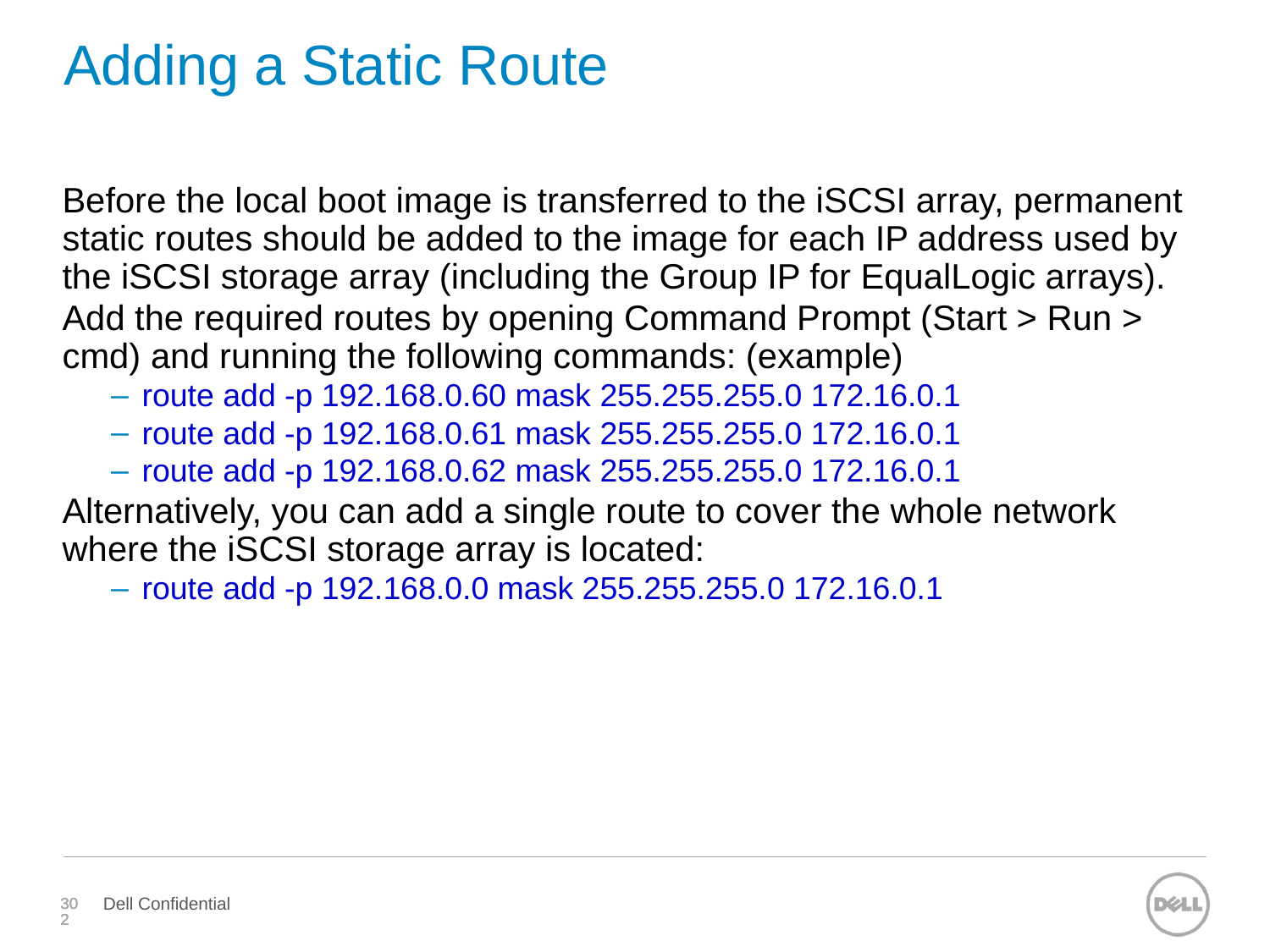

# Adding a Static Route
Before the local boot image is transferred to the iSCSI array, permanent static routes should be added to the image for each IP address used by the iSCSI storage array (including the Group IP for EqualLogic arrays).
Add the required routes by opening Command Prompt (Start > Run > cmd) and running the following commands: (example)
route add -p 192.168.0.60 mask 255.255.255.0 172.16.0.1
route add -p 192.168.0.61 mask 255.255.255.0 172.16.0.1
route add -p 192.168.0.62 mask 255.255.255.0 172.16.0.1
Alternatively, you can add a single route to cover the whole network where the iSCSI storage array is located:
route add -p 192.168.0.0 mask 255.255.255.0 172.16.0.1

302